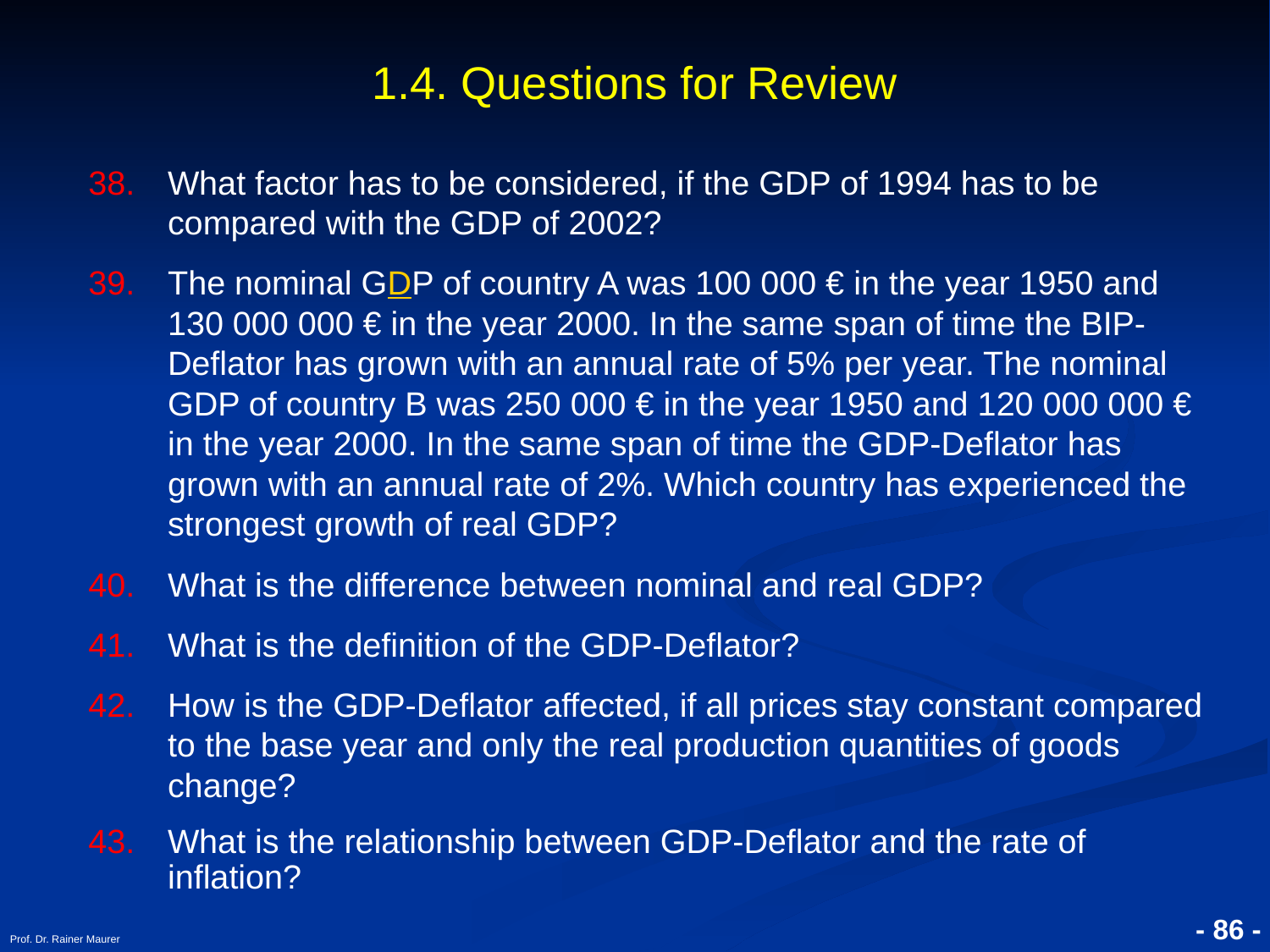

# 1.4. Questions for Review
What factor has to be considered, if the GDP of 1994 has to be compared with the GDP of 2002?
The nominal GDP of country A was 100 000 € in the year 1950 and 130 000 000 € in the year 2000. In the same span of time the BIP-Deflator has grown with an annual rate of 5% per year. The nominal GDP of country B was 250 000 € in the year 1950 and 120 000 000 € in the year 2000. In the same span of time the GDP-Deflator has grown with an annual rate of 2%. Which country has experienced the strongest growth of real GDP?
What is the difference between nominal and real GDP?
What is the definition of the GDP-Deflator?
How is the GDP-Deflator affected, if all prices stay constant compared to the base year and only the real production quantities of goods change?
What is the relationship between GDP-Deflator and the rate of inflation?
Prof. Dr. Rainer Maurer
- 86 -